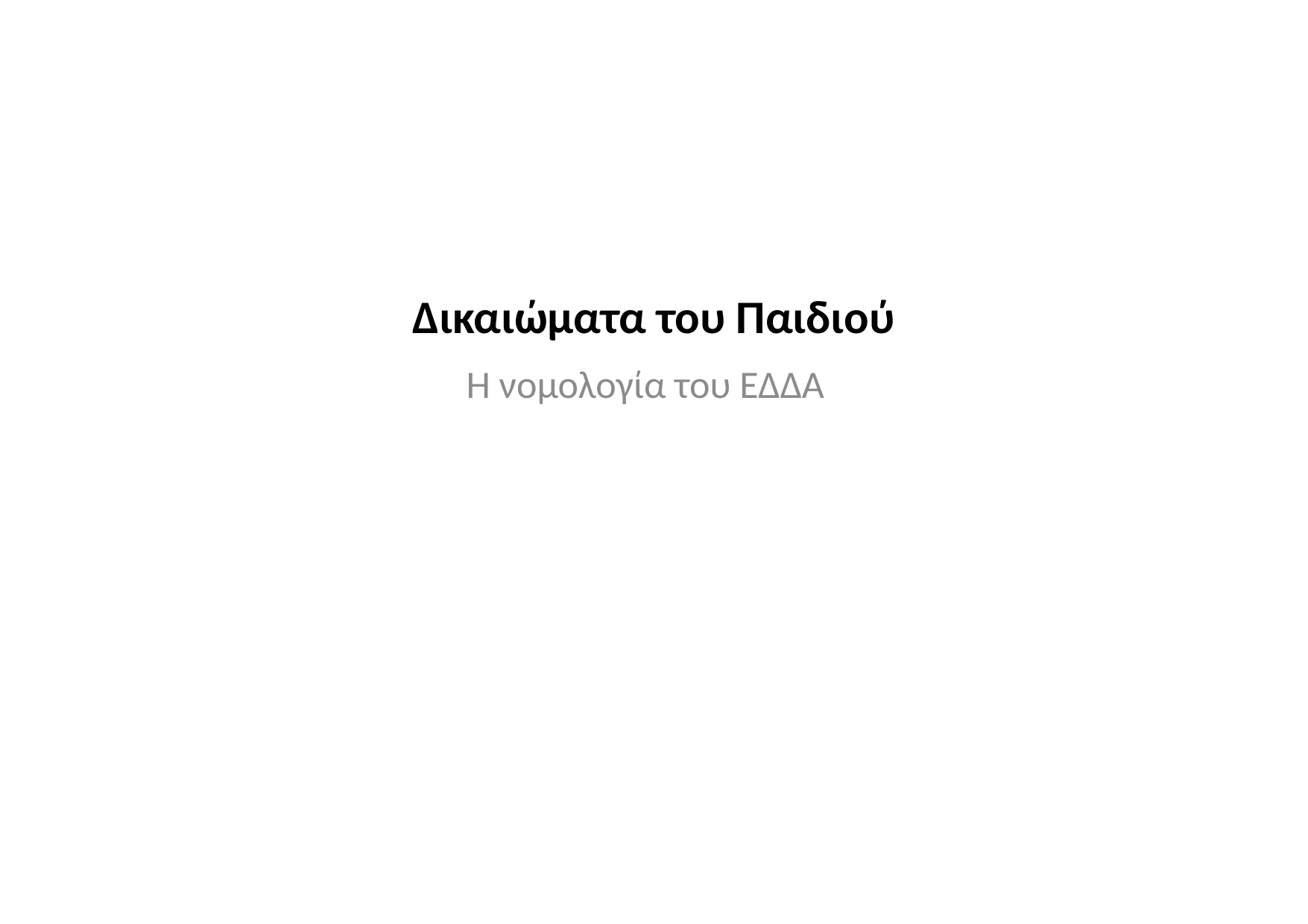

# Δικαιώματα του Παιδιού
Η νομολογία του ΕΔΔΑ